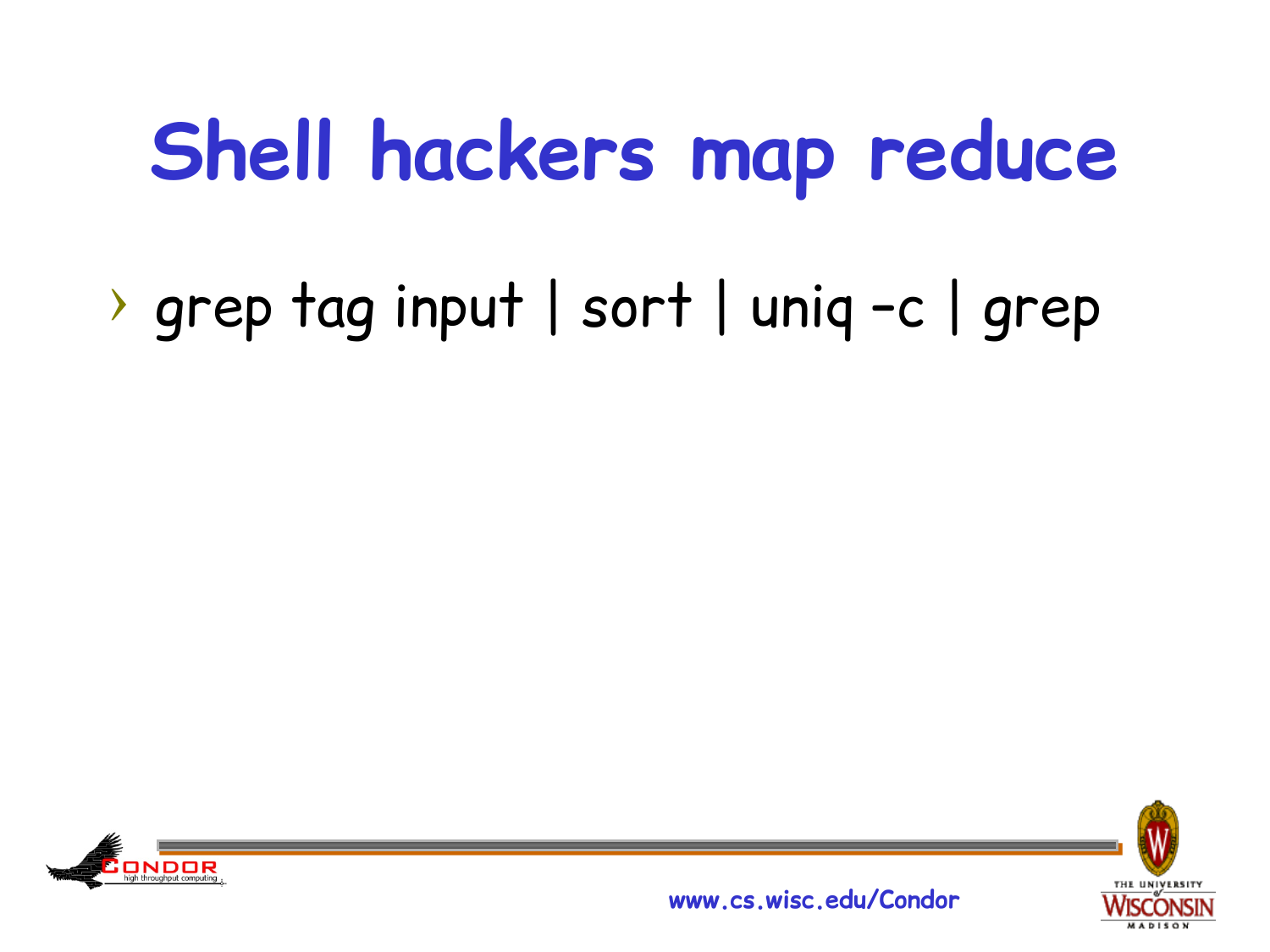

# Shell hackers map reduce
grep tag input | sort | uniq –c | grep